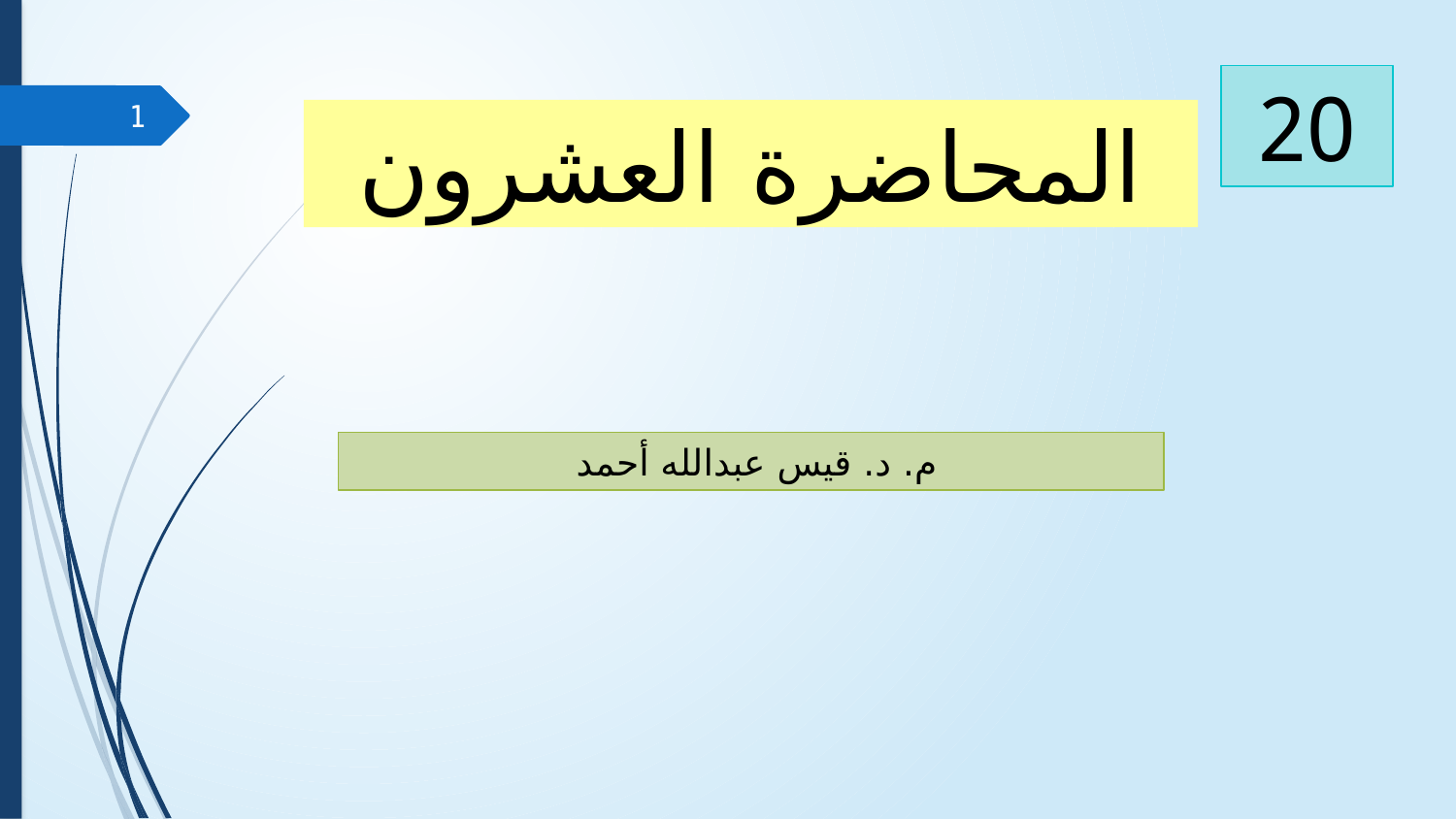

20
1
المحاضرة العشرون
م. د. قيس عبدالله أحمد